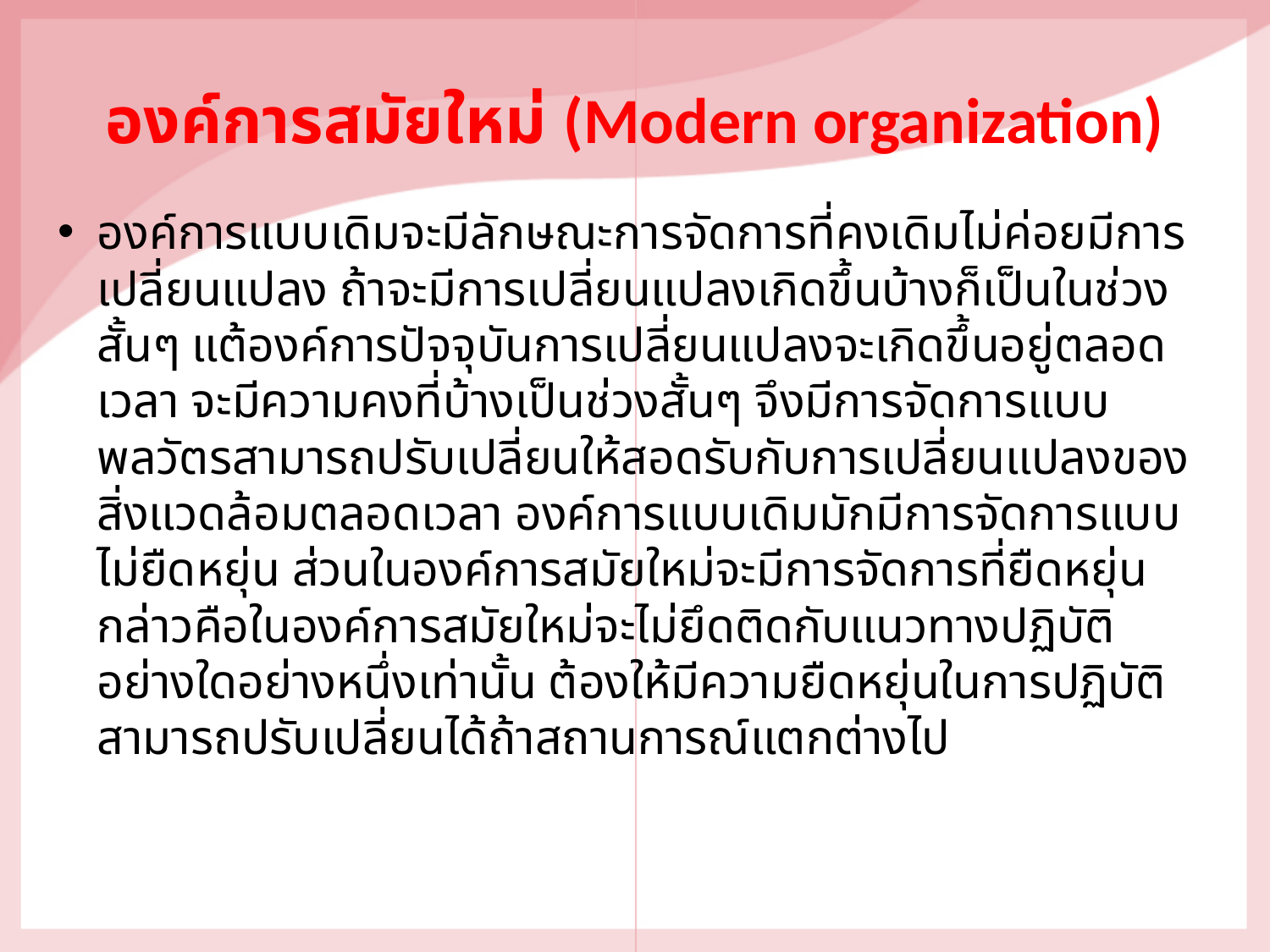

# องค์การสมัยใหม่ (Modern organization)
องค์การแบบเดิมจะมีลักษณะการจัดการที่คงเดิมไม่ค่อยมีการเปลี่ยนแปลง ถ้าจะมีการเปลี่ยนแปลงเกิดขึ้นบ้างก็เป็นในช่วงสั้นๆ แต้องค์การปัจจุบันการเปลี่ยนแปลงจะเกิดขึ้นอยู่ตลอดเวลา จะมีความคงที่บ้างเป็นช่วงสั้นๆ จึงมีการจัดการแบบพลวัตรสามารถปรับเปลี่ยนให้สอดรับกับการเปลี่ยนแปลงของสิ่งแวดล้อมตลอดเวลา องค์การแบบเดิมมักมีการจัดการแบบไม่ยืดหยุ่น ส่วนในองค์การสมัยใหม่จะมีการจัดการที่ยืดหยุ่น กล่าวคือในองค์การสมัยใหม่จะไม่ยึดติดกับแนวทางปฏิบัติอย่างใดอย่างหนึ่งเท่านั้น ต้องให้มีความยืดหยุ่นในการปฏิบัติ สามารถปรับเปลี่ยนได้ถ้าสถานการณ์แตกต่างไป